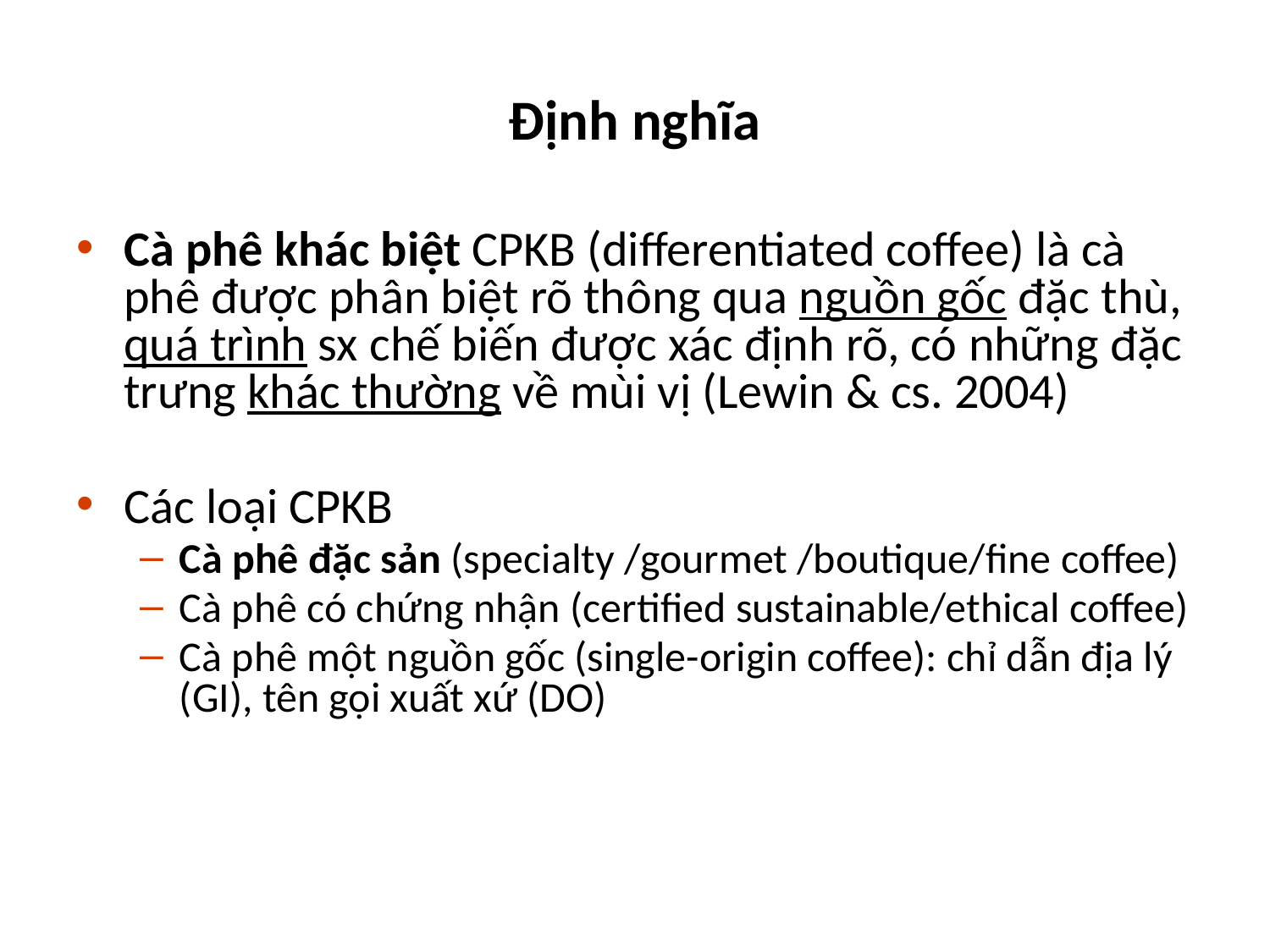

# Định nghĩa
Cà phê khác biệt CPKB (differentiated coffee) là cà phê được phân biệt rõ thông qua nguồn gốc đặc thù, quá trình sx chế biến được xác định rõ, có những đặc trưng khác thường về mùi vị (Lewin & cs. 2004)

Các loại CPKB
Cà phê đặc sản (specialty /gourmet /boutique/fine coffee)
Cà phê có chứng nhận (certified sustainable/ethical coffee)
Cà phê một nguồn gốc (single-origin coffee): chỉ dẫn địa lý (GI), tên gọi xuất xứ (DO)